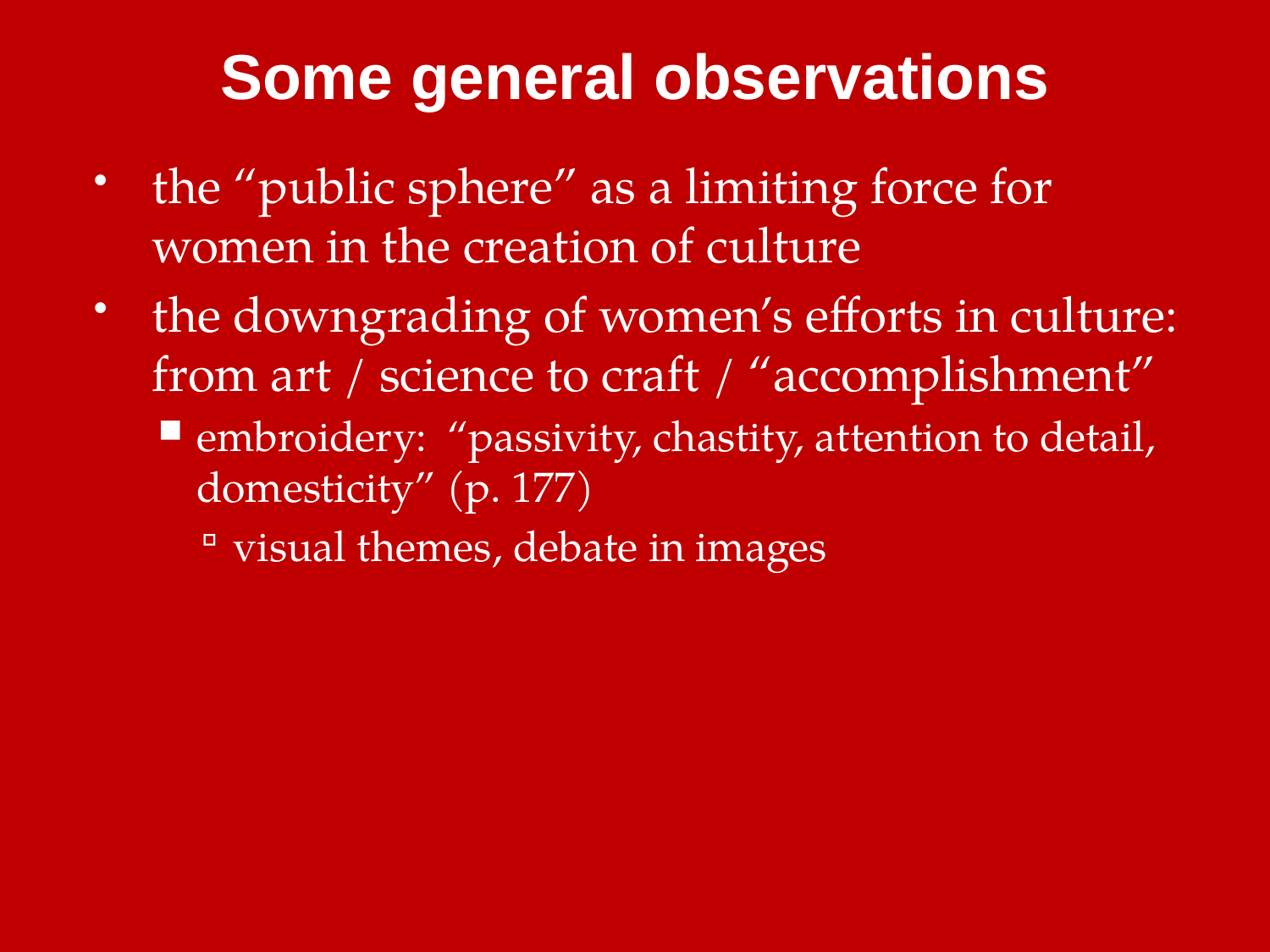

# Some general observations
the “public sphere” as a limiting force for women in the creation of culture
the downgrading of women’s efforts in culture: from art / science to craft / “accomplishment”
embroidery:  “passivity, chastity, attention to detail, domesticity” (p. 177)
visual themes, debate in images